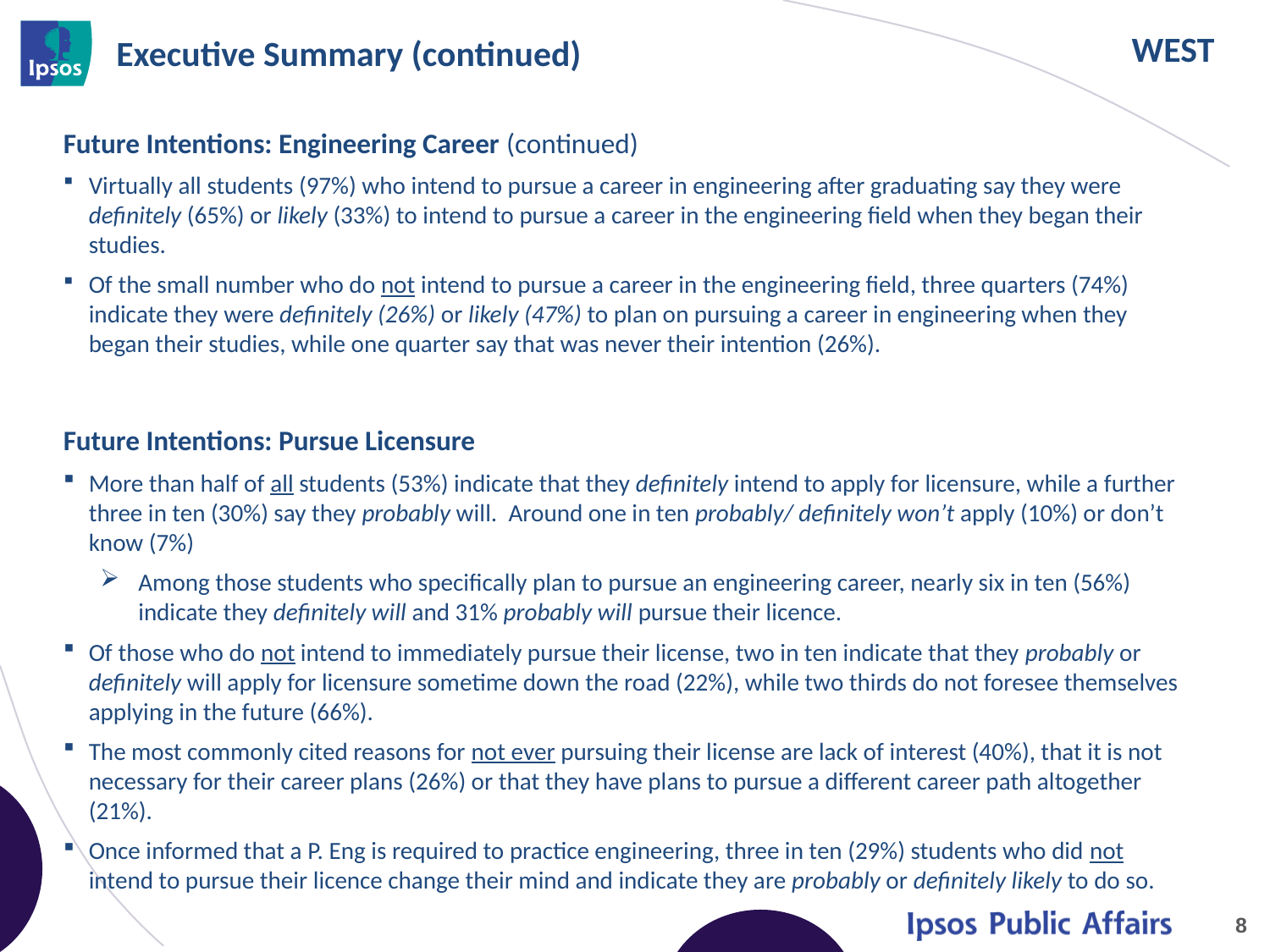

# Executive Summary (continued)
Future Intentions: Engineering Career (continued)
Virtually all students (97%) who intend to pursue a career in engineering after graduating say they were definitely (65%) or likely (33%) to intend to pursue a career in the engineering field when they began their studies.
Of the small number who do not intend to pursue a career in the engineering field, three quarters (74%) indicate they were definitely (26%) or likely (47%) to plan on pursuing a career in engineering when they began their studies, while one quarter say that was never their intention (26%).

Future Intentions: Pursue Licensure
More than half of all students (53%) indicate that they definitely intend to apply for licensure, while a further three in ten (30%) say they probably will.  Around one in ten probably/ definitely won’t apply (10%) or don’t know (7%)
Among those students who specifically plan to pursue an engineering career, nearly six in ten (56%) indicate they definitely will and 31% probably will pursue their licence.
Of those who do not intend to immediately pursue their license, two in ten indicate that they probably or definitely will apply for licensure sometime down the road (22%), while two thirds do not foresee themselves applying in the future (66%).
The most commonly cited reasons for not ever pursuing their license are lack of interest (40%), that it is not necessary for their career plans (26%) or that they have plans to pursue a different career path altogether (21%).
Once informed that a P. Eng is required to practice engineering, three in ten (29%) students who did not intend to pursue their licence change their mind and indicate they are probably or definitely likely to do so.

8